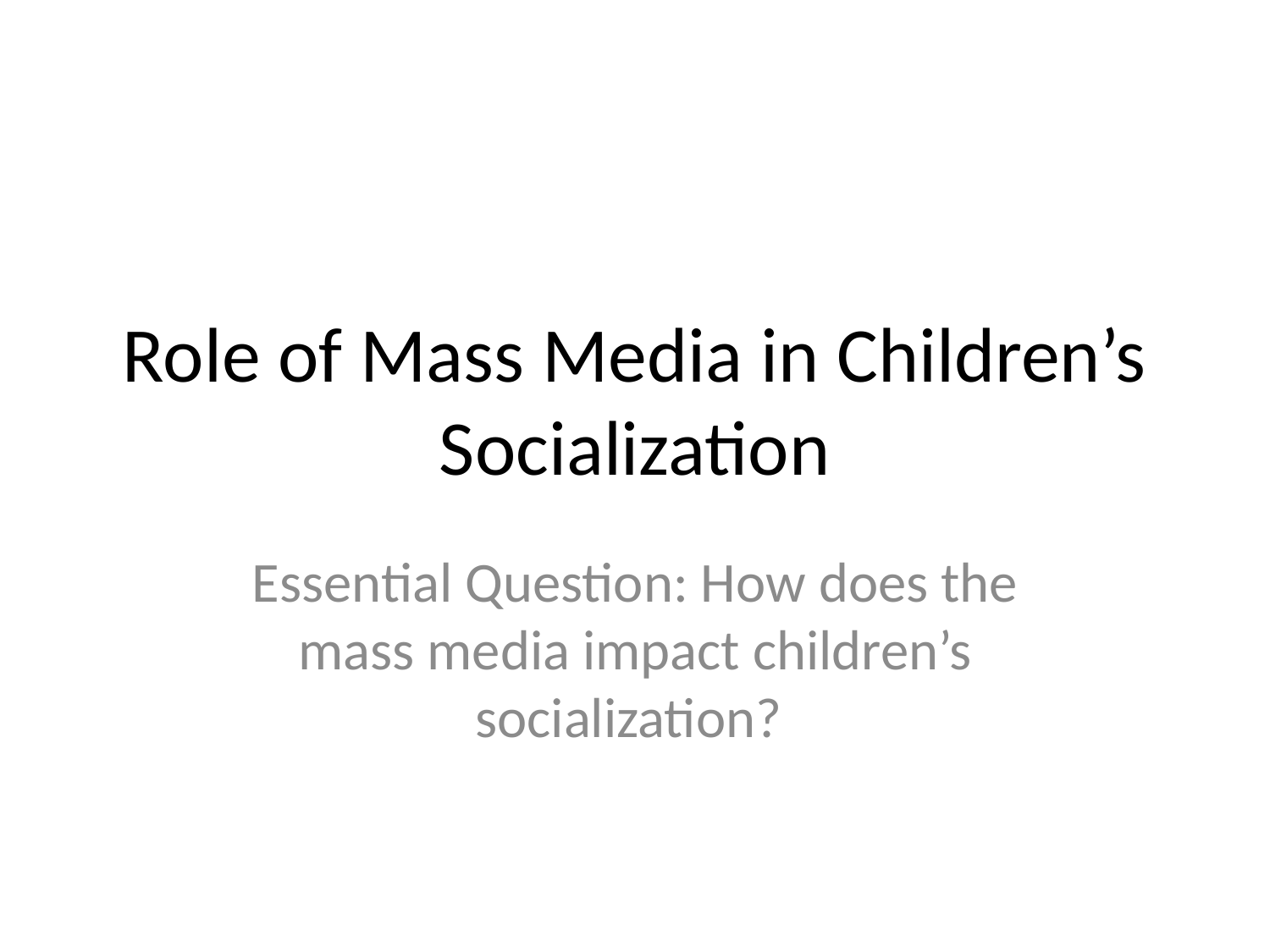

# Role of Mass Media in Children’s Socialization
Essential Question: How does the mass media impact children’s socialization?